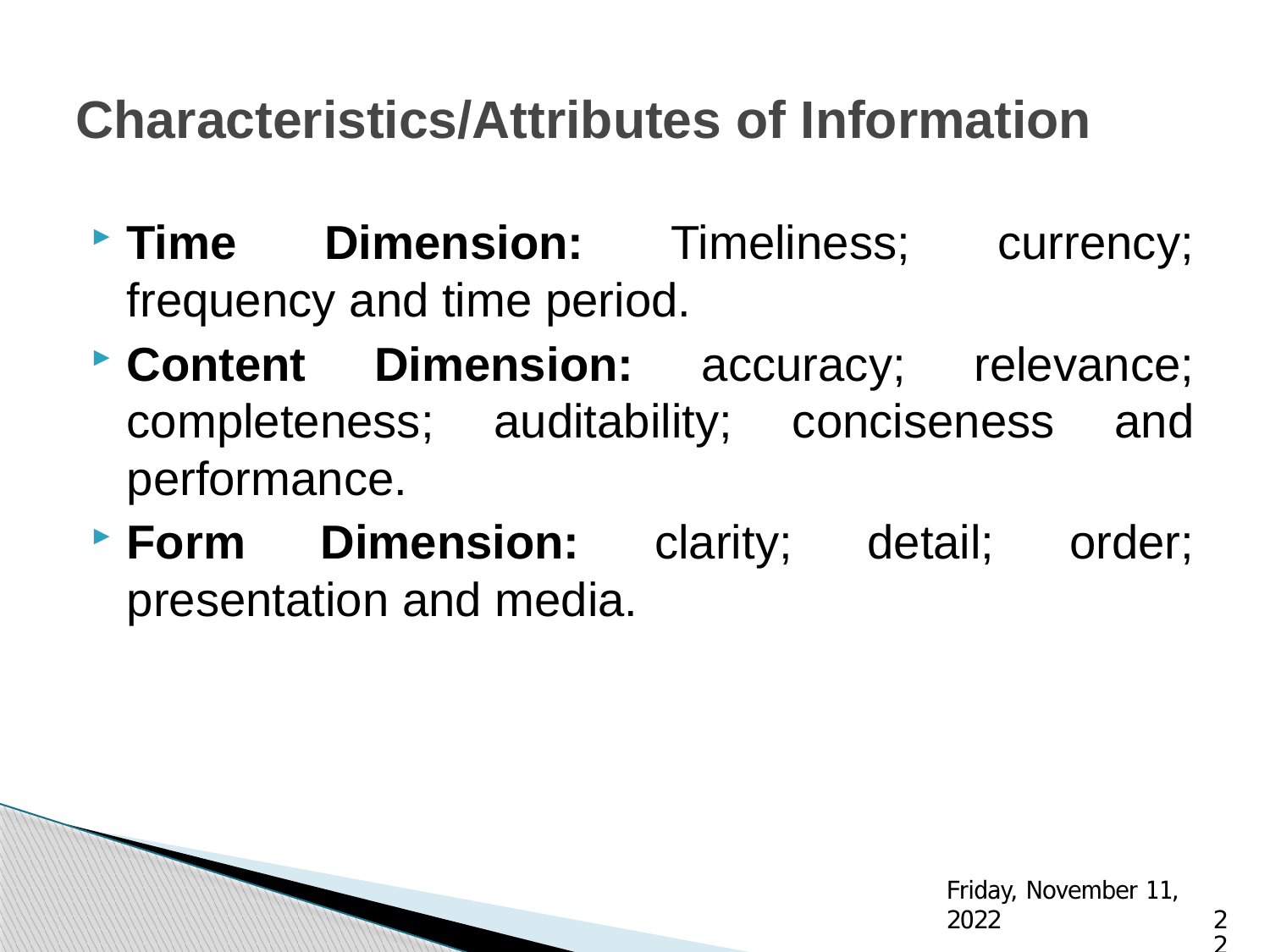

# Characteristics/Attributes of Information
Time Dimension: Timeliness; currency; frequency and time period.
Content Dimension: accuracy; relevance; completeness; auditability; conciseness and performance.
Form Dimension: clarity; detail; order; presentation and media.

Friday, November 11, 2022
22